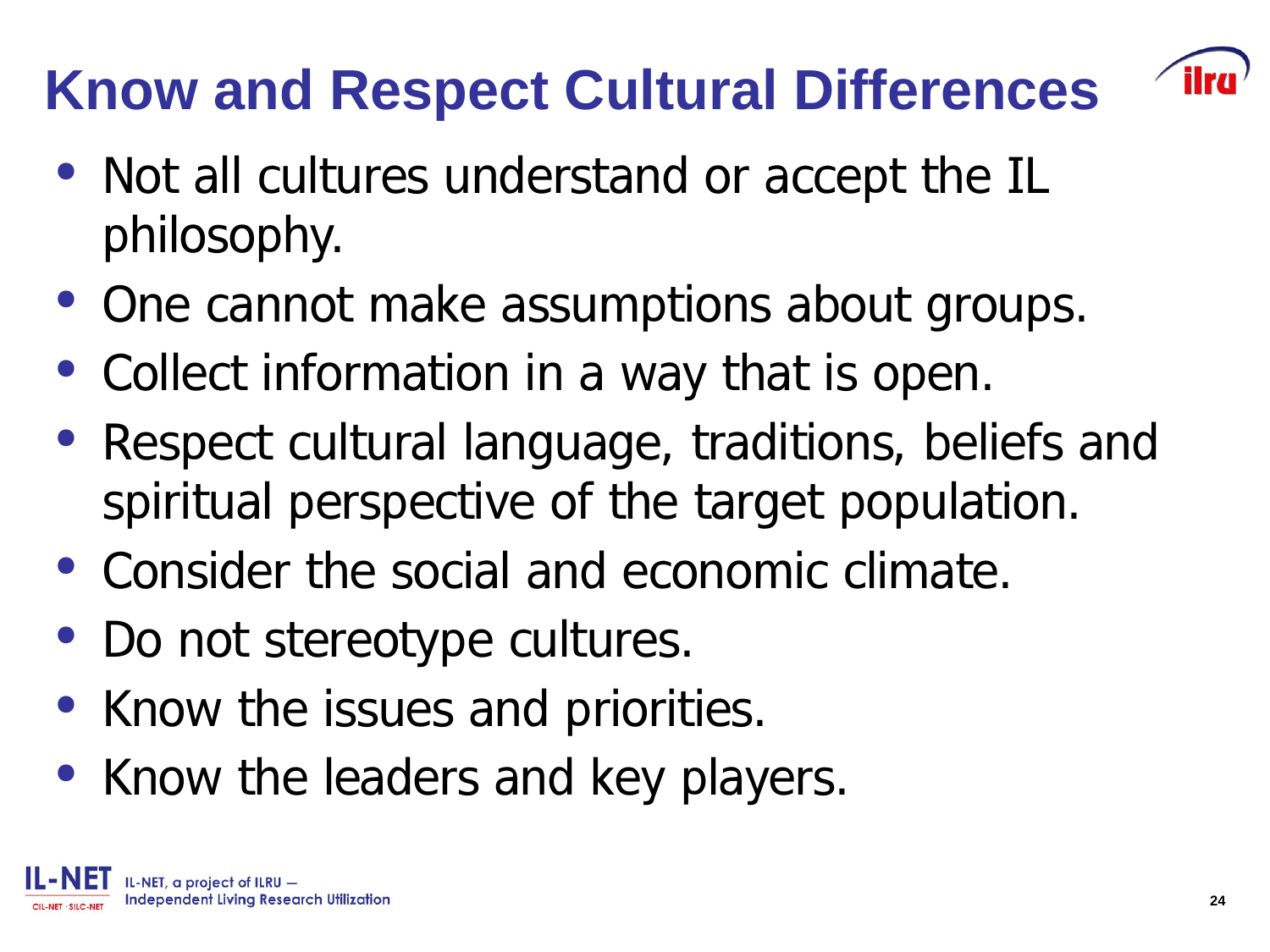

# Know and Respect Cultural Differences
Not all cultures understand or accept the IL philosophy.
One cannot make assumptions about groups.
Collect information in a way that is open.
Respect cultural language, traditions, beliefs and spiritual perspective of the target population.
Consider the social and economic climate.
Do not stereotype cultures.
Know the issues and priorities.
Know the leaders and key players.